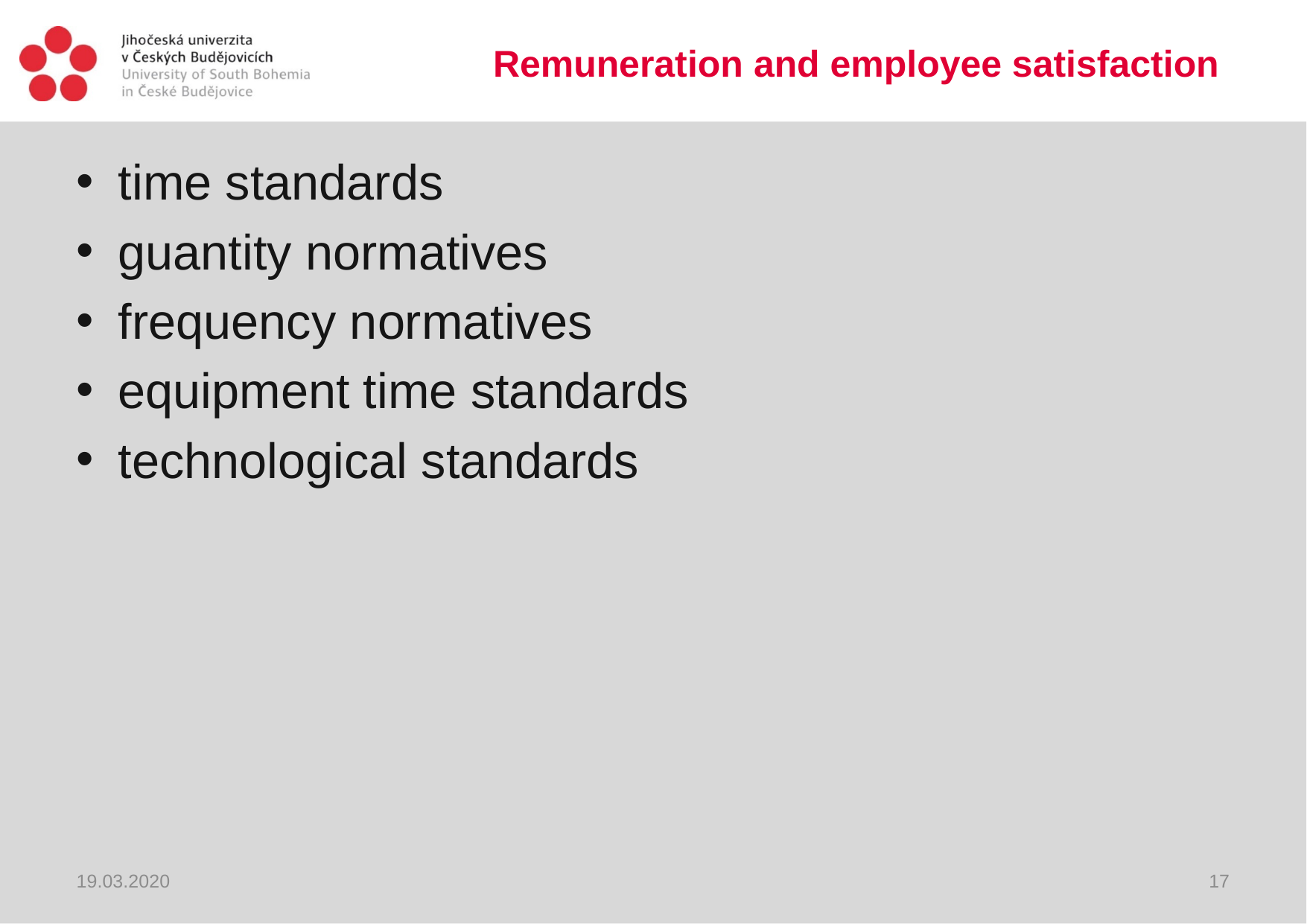

# Remuneration and employee satisfaction
time standards
guantity normatives
frequency normatives
equipment time standards
technological standards
19.03.2020
17